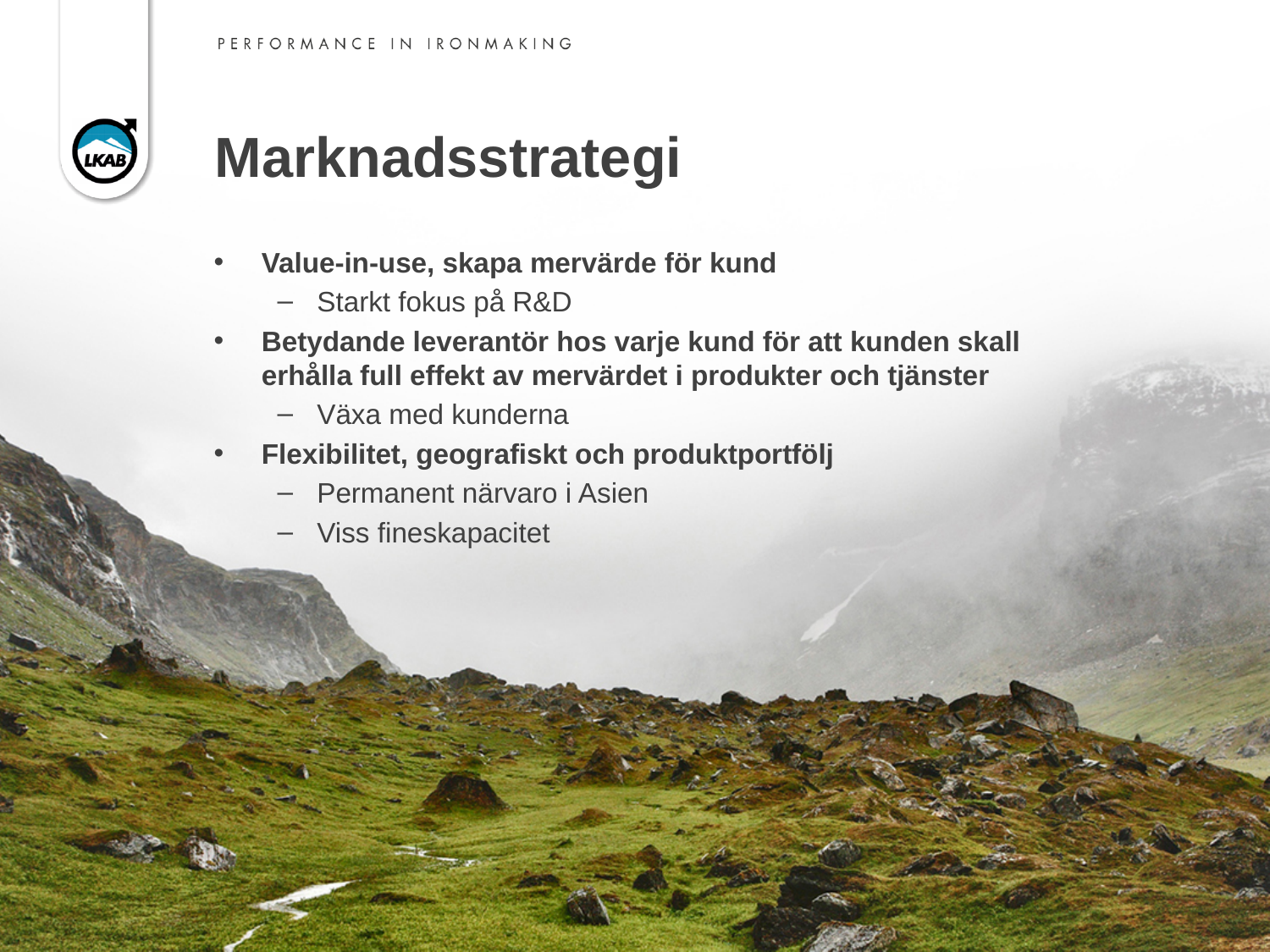

# Marknadsstrategi
Value-in-use, skapa mervärde för kund
Starkt fokus på R&D
Betydande leverantör hos varje kund för att kunden skall erhålla full effekt av mervärdet i produkter och tjänster
Växa med kunderna
Flexibilitet, geografiskt och produktportfölj
Permanent närvaro i Asien
Viss fineskapacitet